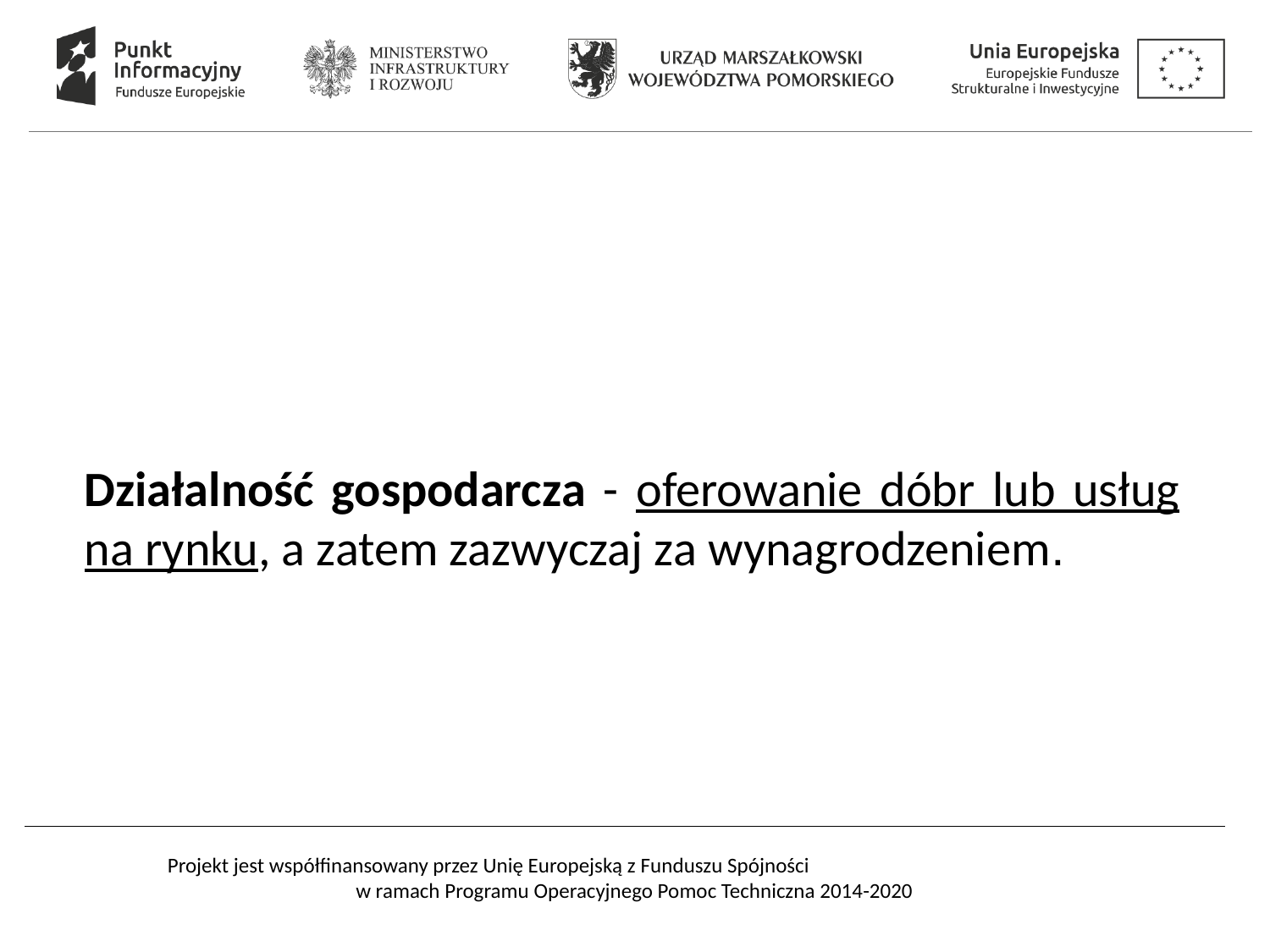

# Działalność gospodarcza - oferowanie dóbr lub usług na rynku, a zatem zazwyczaj za wynagrodzeniem.